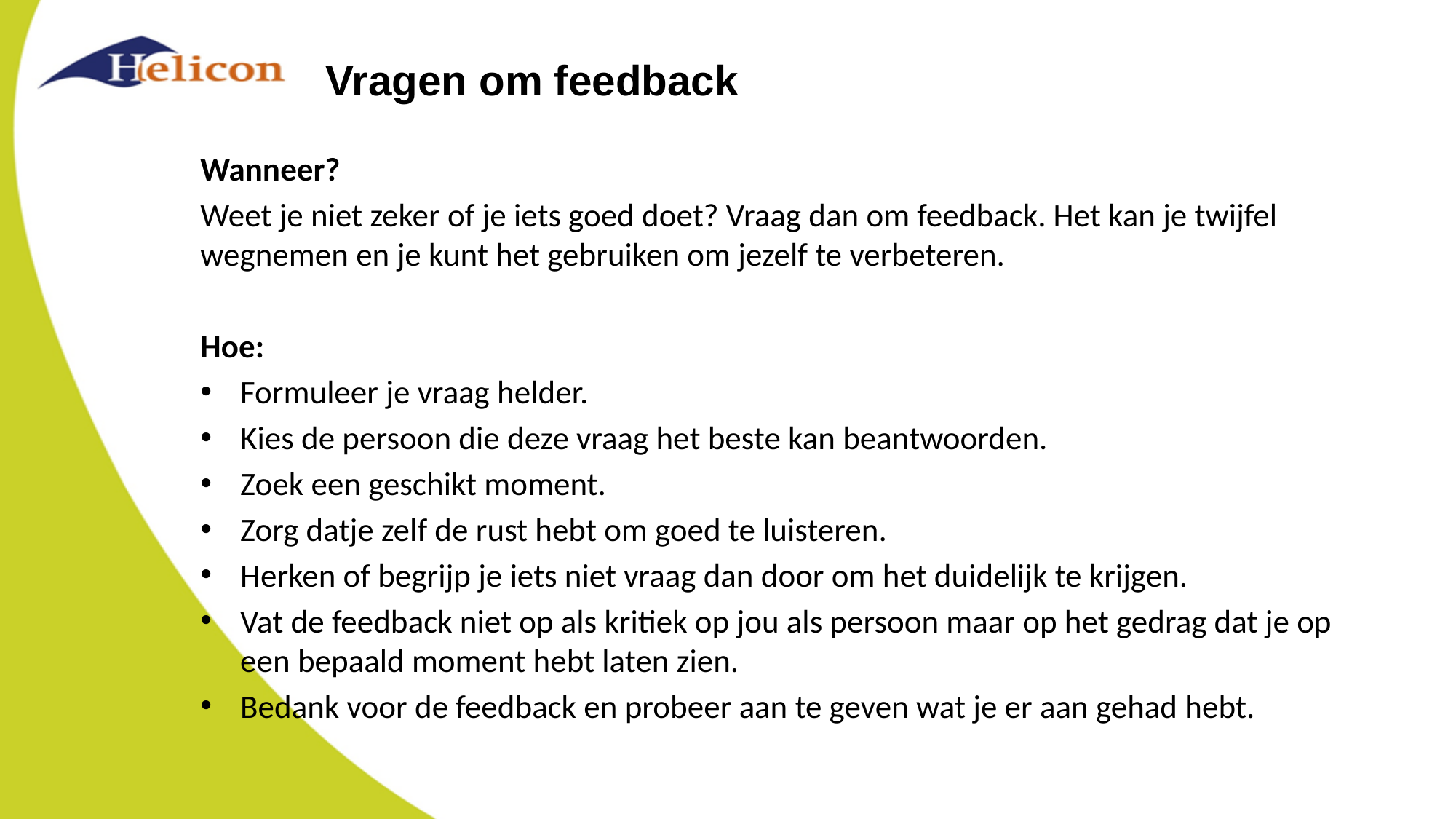

# Vragen om feedback
Wanneer?
Weet je niet zeker of je iets goed doet? Vraag dan om feedback. Het kan je twijfel wegnemen en je kunt het gebruiken om jezelf te verbeteren.

Hoe:
Formuleer je vraag helder.
Kies de persoon die deze vraag het beste kan beantwoorden.
Zoek een geschikt moment.
Zorg datje zelf de rust hebt om goed te luisteren.
Herken of begrijp je iets niet vraag dan door om het duidelijk te krijgen.
Vat de feedback niet op als kritiek op jou als persoon maar op het gedrag dat je op een bepaald moment hebt laten zien.
Bedank voor de feedback en probeer aan te geven wat je er aan gehad hebt.